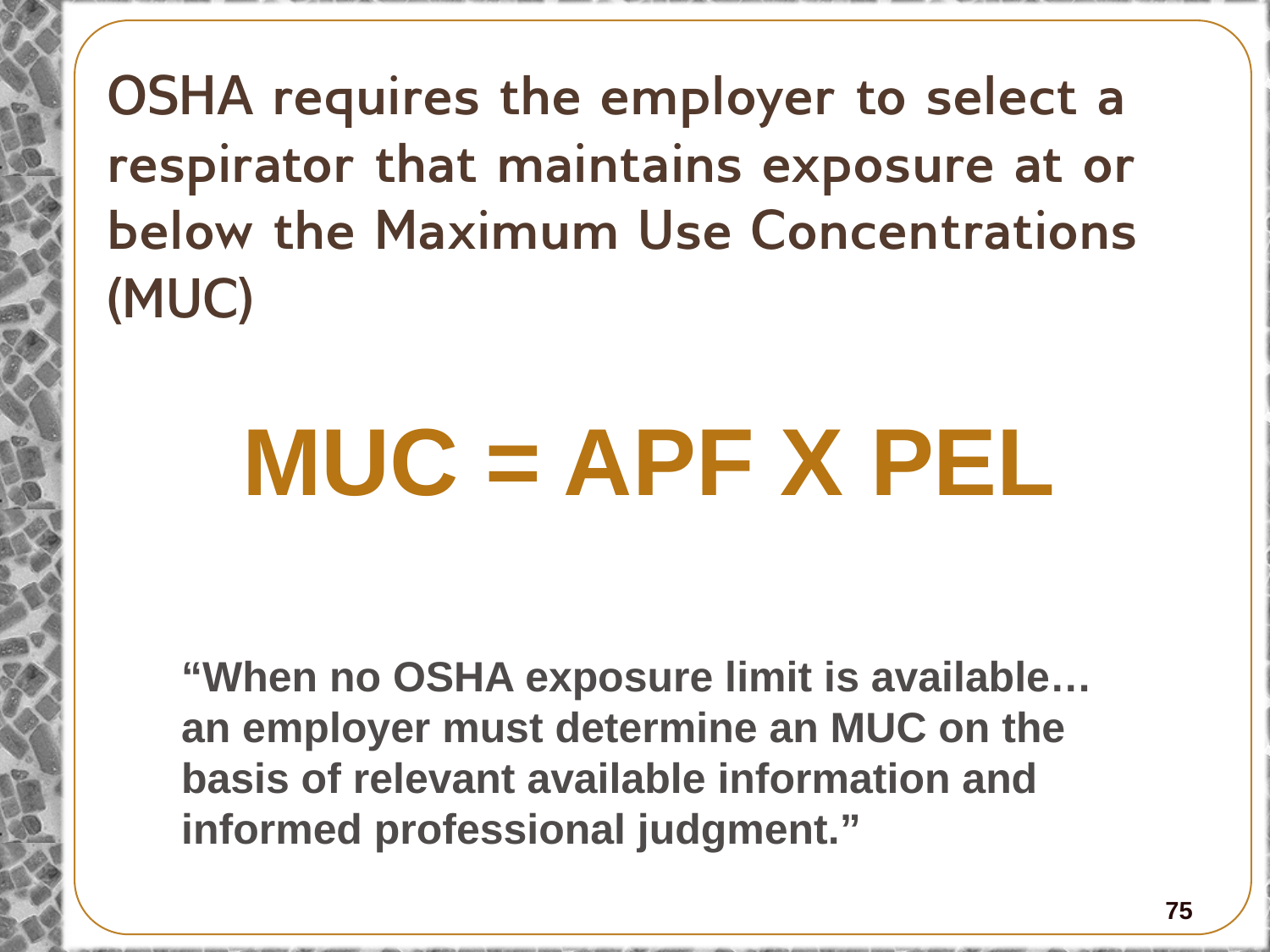

# OSHA requires the employer to select a respirator that maintains exposure at or below the Maximum Use Concentrations (MUC)
MUC = APF X PEL

“When no OSHA exposure limit is available…an employer must determine an MUC on the basis of relevant available information and informed professional judgment.”
75